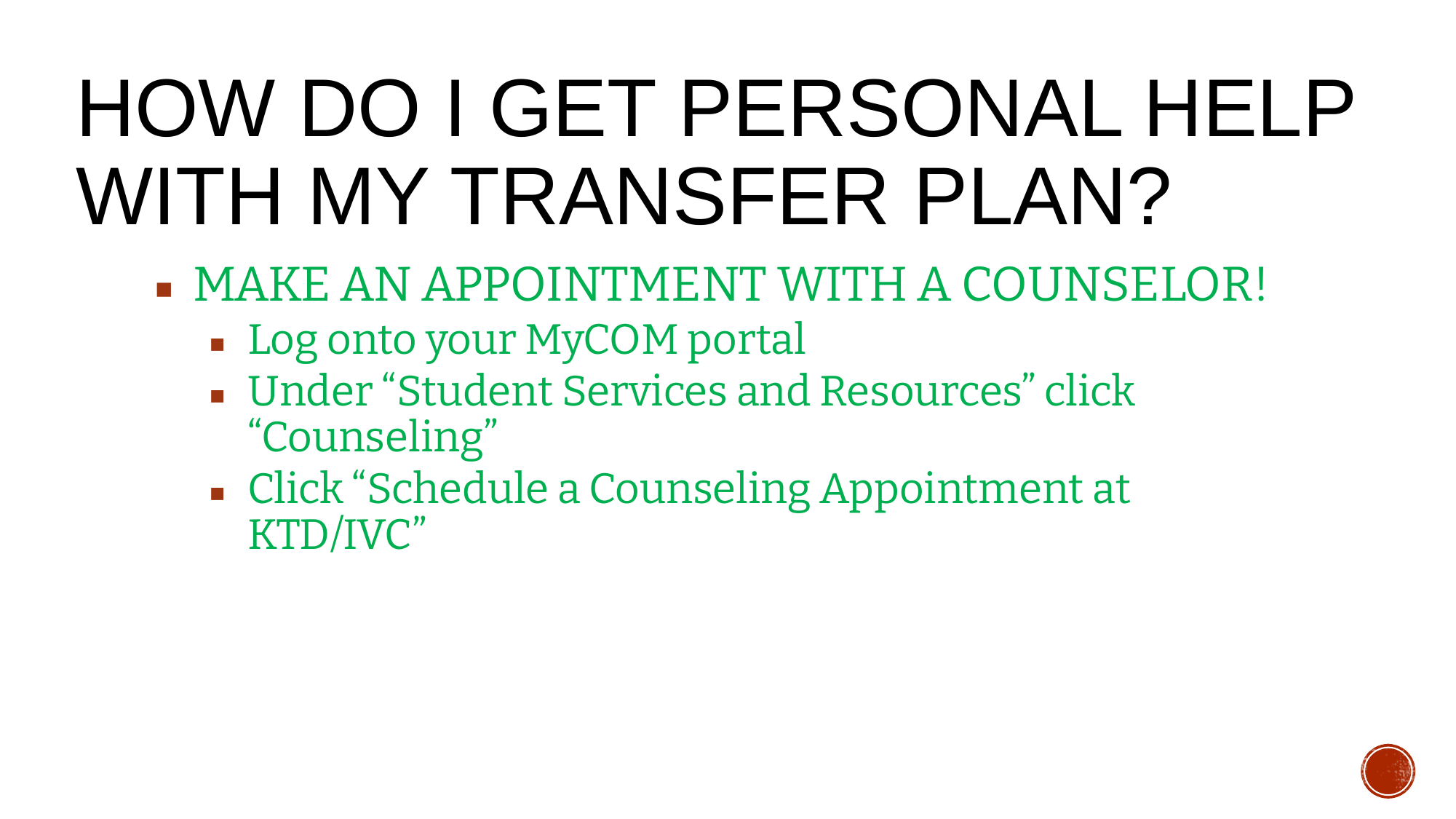

# HOW DO I GET PERSONAL HELP WITH MY TRANSFER PLAN?
MAKE AN APPOINTMENT WITH A COUNSELOR!
Log onto your MyCOM portal
Under “Student Services and Resources” click “Counseling”
Click “Schedule a Counseling Appointment at KTD/IVC”